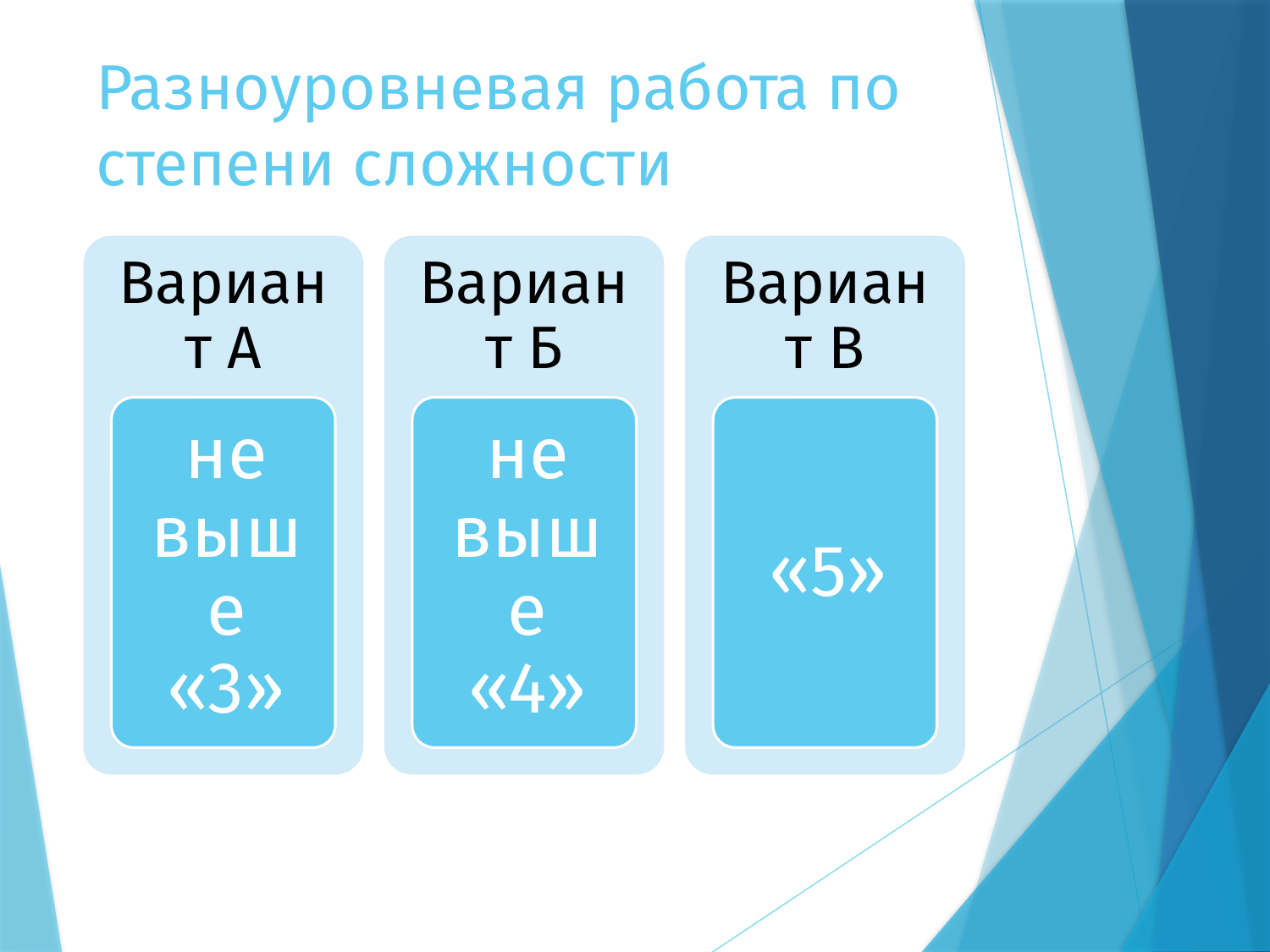

# Разноуровневая работа по степени сложности
Вариант А
не выше «3»
Вариант Б
не выше «4»
Вариант В
«5»